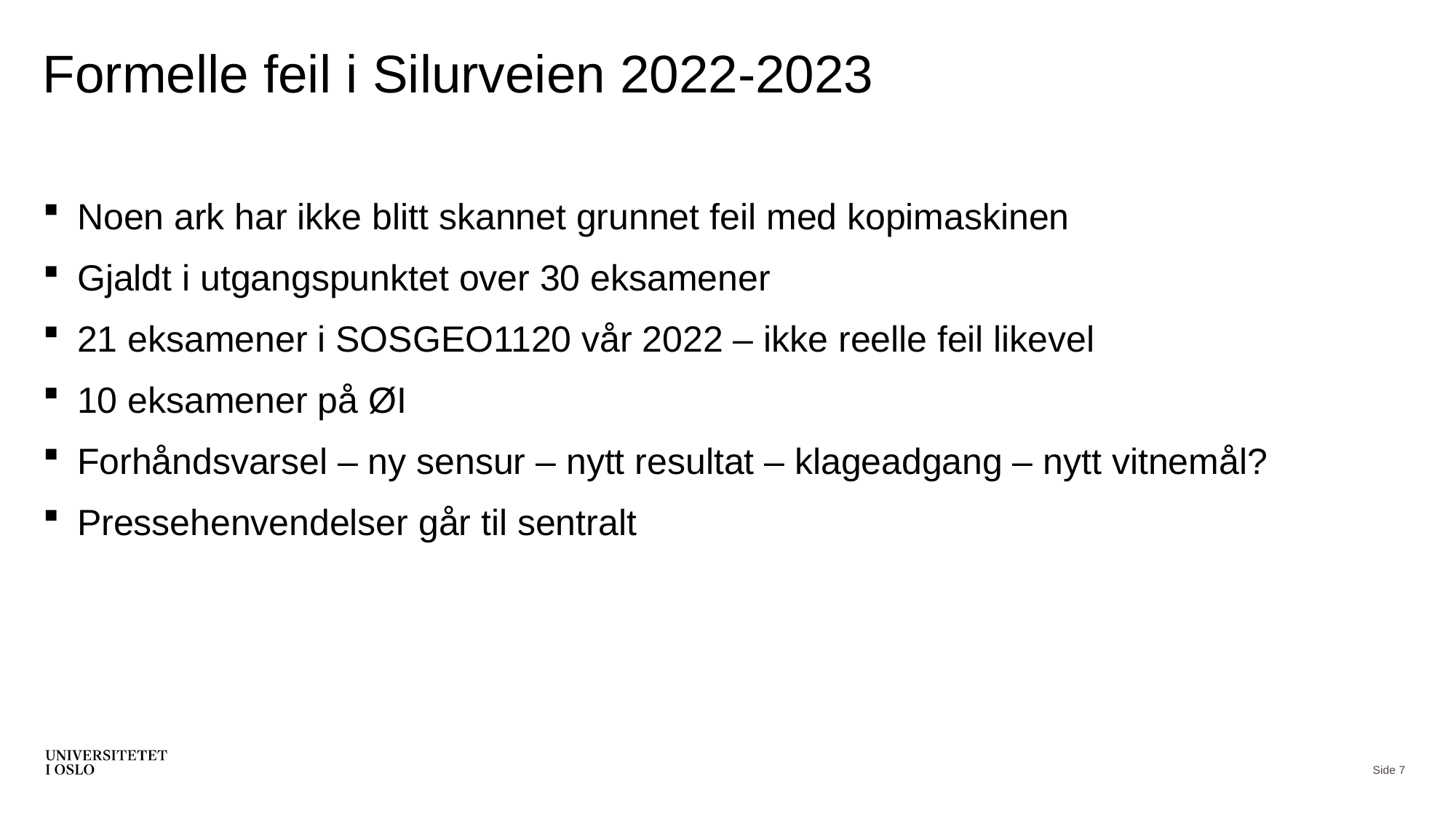

# Formelle feil i Silurveien 2022-2023
Noen ark har ikke blitt skannet grunnet feil med kopimaskinen
Gjaldt i utgangspunktet over 30 eksamener
21 eksamener i SOSGEO1120 vår 2022 – ikke reelle feil likevel
10 eksamener på ØI
Forhåndsvarsel – ny sensur – nytt resultat – klageadgang – nytt vitnemål?
Pressehenvendelser går til sentralt

Side 7